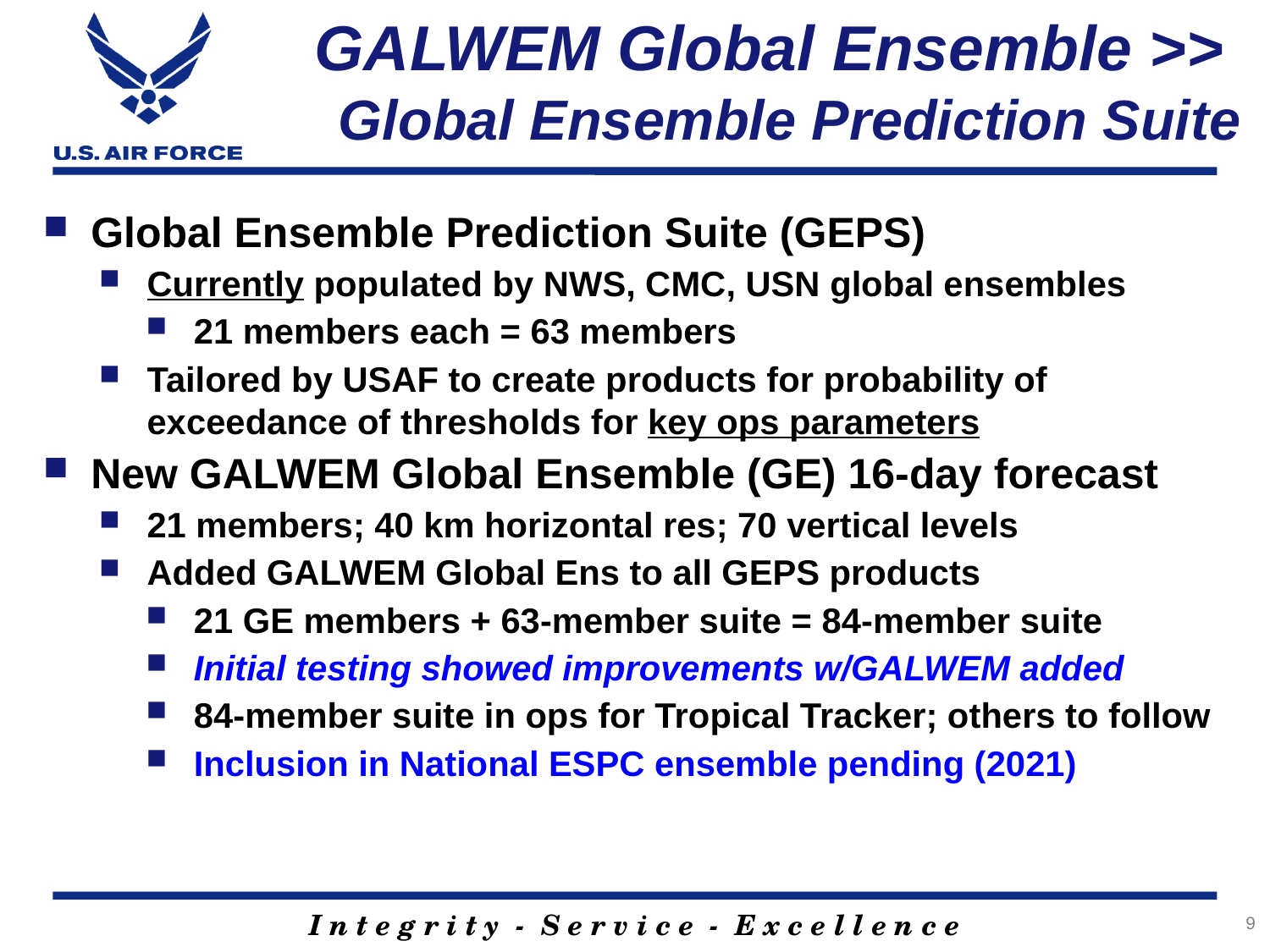

# GALWEM Global Ensemble >> Global Ensemble Prediction Suite
Global Ensemble Prediction Suite (GEPS)
Currently populated by NWS, CMC, USN global ensembles
21 members each = 63 members
Tailored by USAF to create products for probability of exceedance of thresholds for key ops parameters
New GALWEM Global Ensemble (GE) 16-day forecast
21 members; 40 km horizontal res; 70 vertical levels
Added GALWEM Global Ens to all GEPS products
21 GE members + 63-member suite = 84-member suite
Initial testing showed improvements w/GALWEM added
84-member suite in ops for Tropical Tracker; others to follow
Inclusion in National ESPC ensemble pending (2021)

9